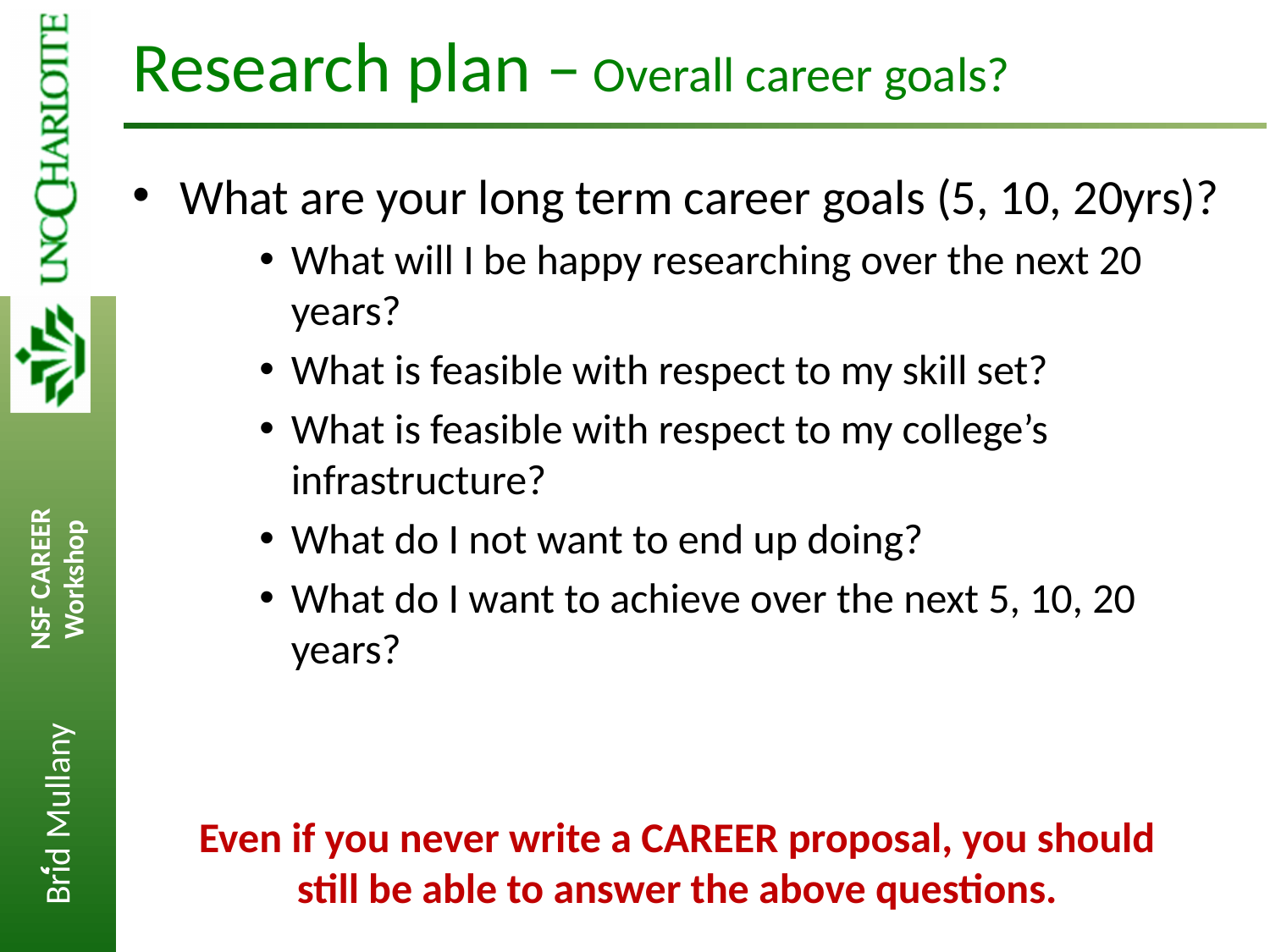

# Research plan – Overall career goals?
What are your long term career goals (5, 10, 20yrs)?
What will I be happy researching over the next 20 years?
What is feasible with respect to my skill set?
What is feasible with respect to my college’s infrastructure?
What do I not want to end up doing?
What do I want to achieve over the next 5, 10, 20 years?

Even if you never write a CAREER proposal, you should still be able to answer the above questions.